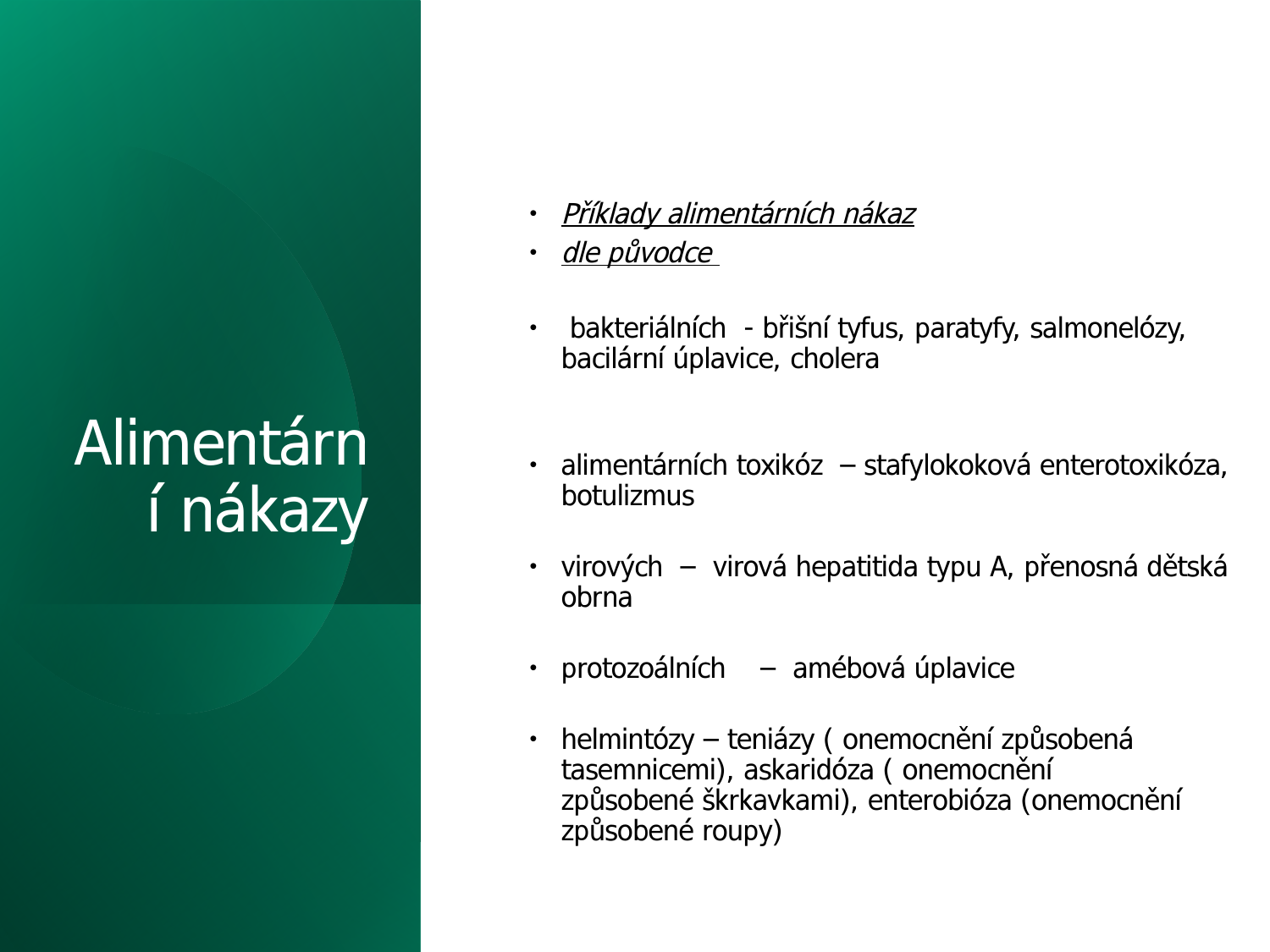

Alimentární nákazy

Příklady alimentárních nákaz
dle původce

 bakteriálních  - břišní tyfus, paratyfy, salmonelózy, bacilární úplavice, cholera

alimentárních toxikóz  – stafylokoková enterotoxikóza, botulizmus

virových  –  virová hepatitida typu A, přenosná dětská obrna

protozoálních    –  amébová úplavice

helmintózy – teniázy ( onemocnění způsobená tasemnicemi), askaridóza ( onemocnění způsobené škrkavkami), enterobióza (onemocnění způsobené roupy)